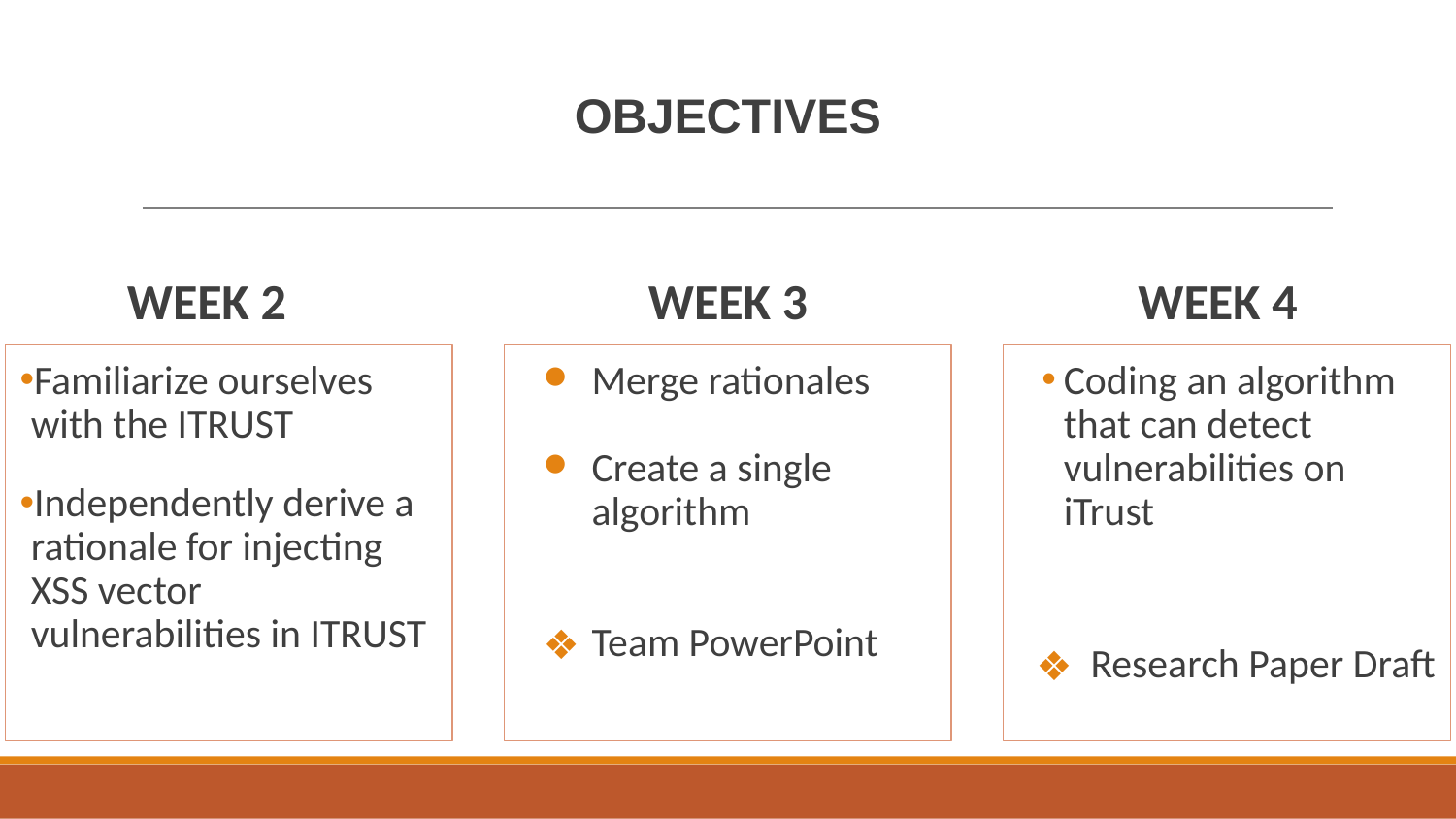

Objectives
# Week 2
Week 3
Week 4
Familiarize ourselves with the ITRUST
Independently derive a rationale for injecting XSS vector vulnerabilities in ITRUST

Merge rationales

Create a single algorithm

Team PowerPoint

Coding an algorithm that can detect vulnerabilities on iTrust

Research Paper Draft